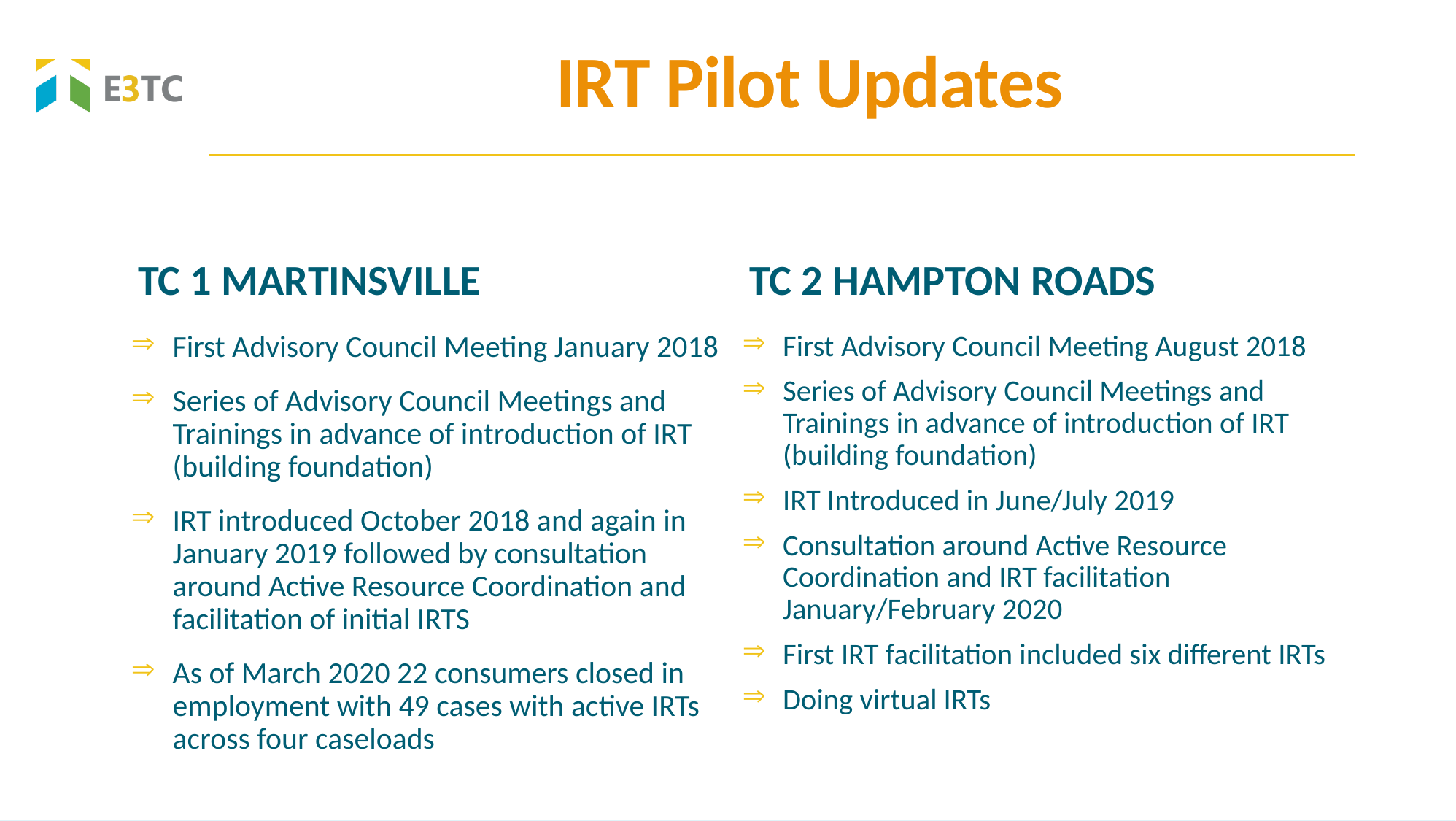

# IRT Pilot Updates

TC 1 MARTINSVILLE
TC 2 HAMPTON ROADS
First Advisory Council Meeting January 2018
Series of Advisory Council Meetings and Trainings in advance of introduction of IRT (building foundation)
IRT introduced October 2018 and again in January 2019 followed by consultation around Active Resource Coordination and facilitation of initial IRTS
As of March 2020 22 consumers closed in employment with 49 cases with active IRTs across four caseloads
First Advisory Council Meeting August 2018
Series of Advisory Council Meetings and Trainings in advance of introduction of IRT (building foundation)
IRT Introduced in June/July 2019
Consultation around Active Resource Coordination and IRT facilitation January/February 2020
First IRT facilitation included six different IRTs
Doing virtual IRTs